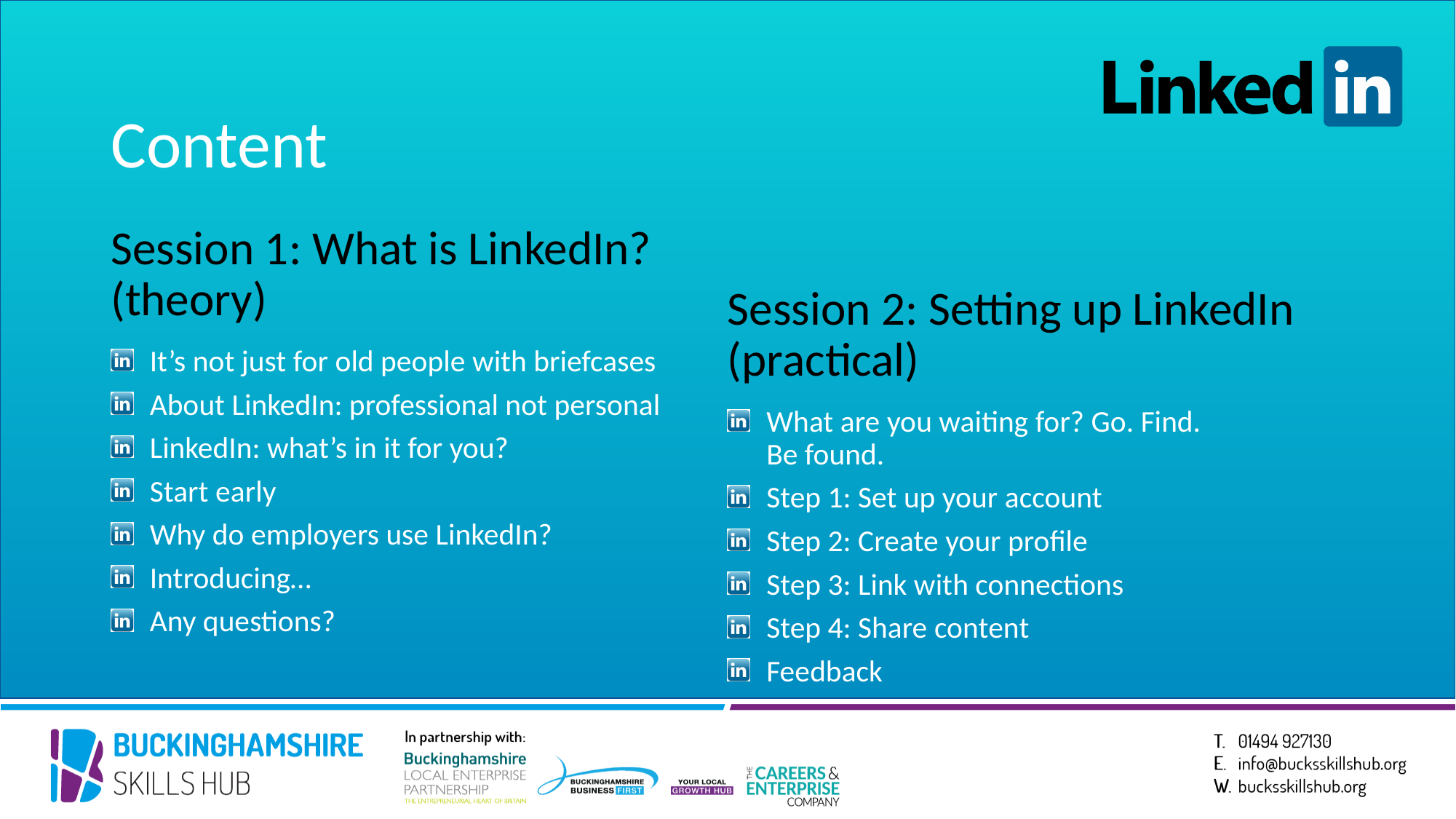

# Content
Session 1: What is LinkedIn? (theory)
It’s not just for old people with briefcases
About LinkedIn: professional not personal
LinkedIn: what’s in it for you?
Start early
Why do employers use LinkedIn?
Introducing…
Any questions?

Session 2: Setting up LinkedIn (practical)
What are you waiting for? Go. Find.
Be found.
Step 1: Set up your account
Step 2: Create your profile
Step 3: Link with connections
Step 4: Share content
Feedback